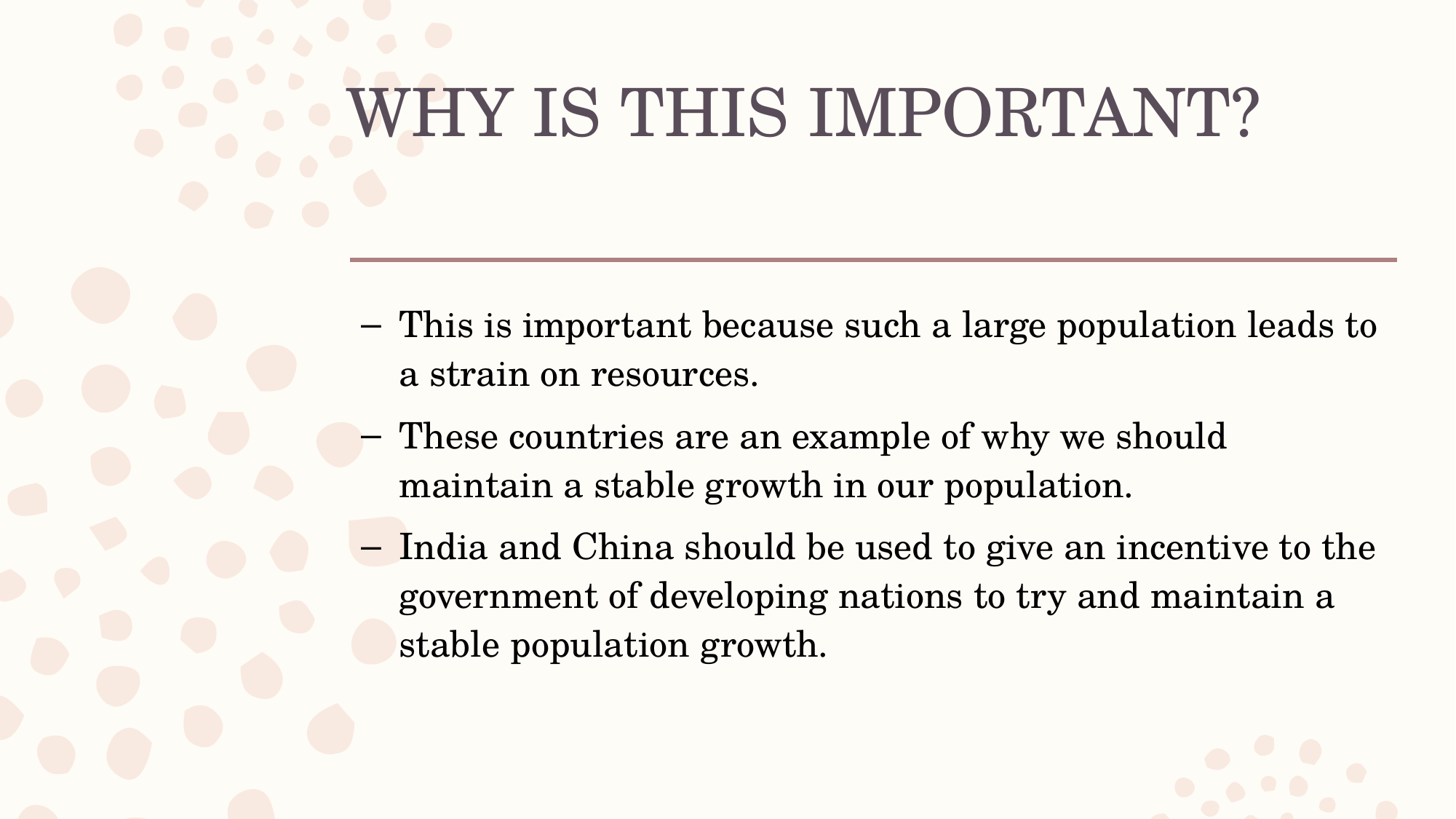

# WHY IS THIS IMPORTANT?
This is important because such a large population leads to a strain on resources.
These countries are an example of why we should maintain a stable growth in our population.
India and China should be used to give an incentive to the government of developing nations to try and maintain a stable population growth.